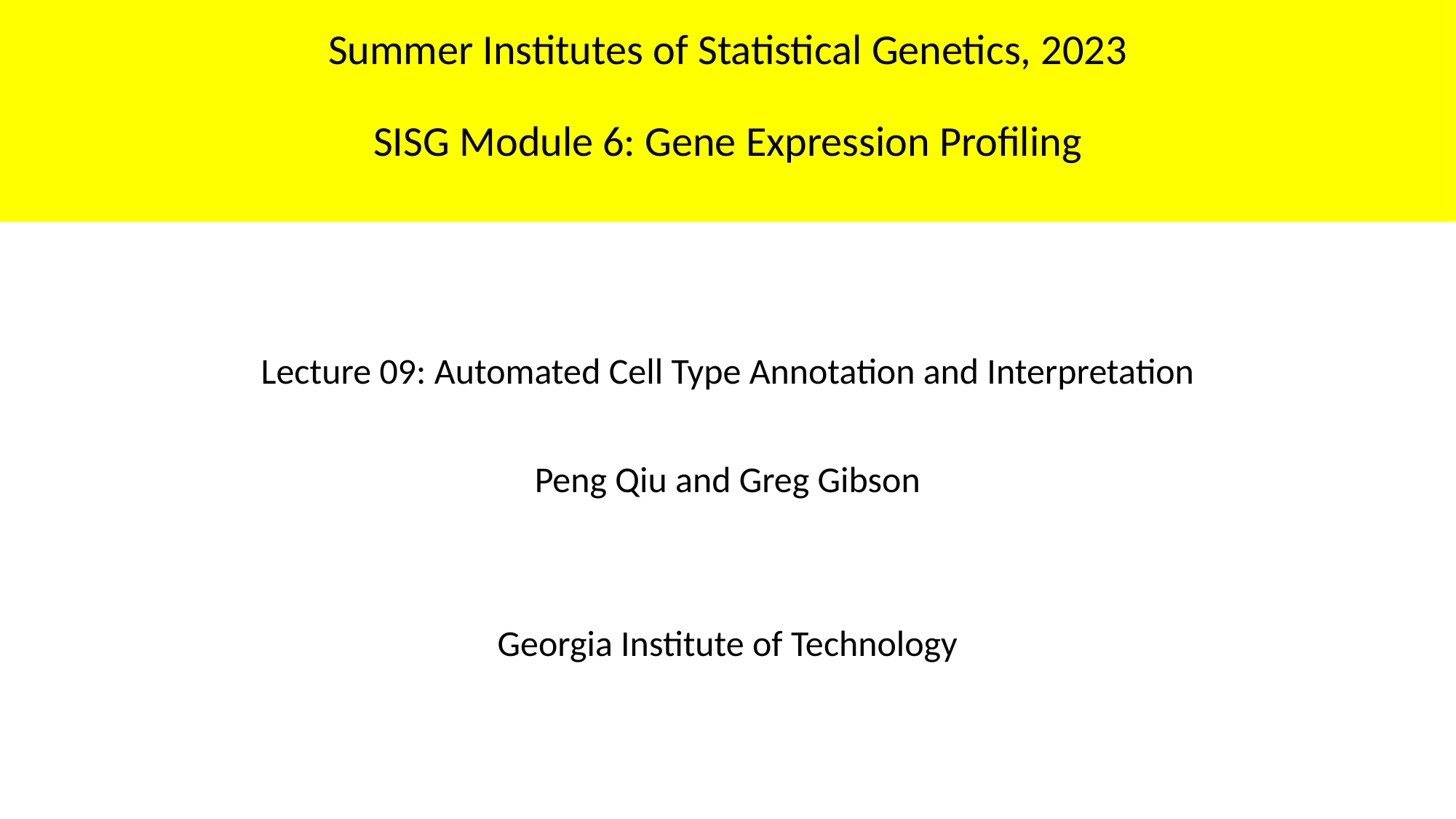

# Summer Institutes of Statistical Genetics, 2023 SISG Module 6: Gene Expression Profiling
Lecture 09: Automated Cell Type Annotation and Interpretation

Peng Qiu and Greg Gibson

Georgia Institute of Technology